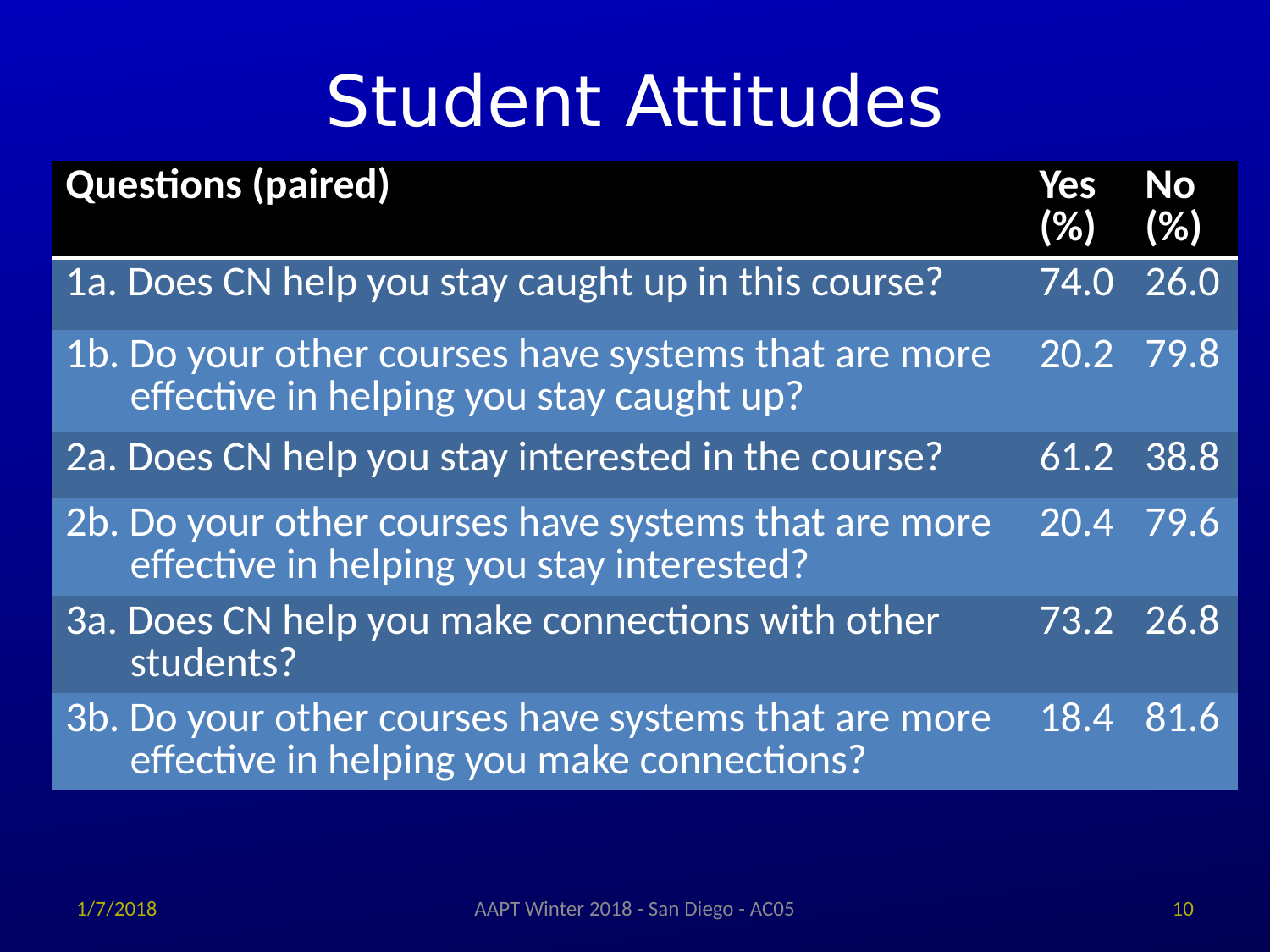

# Student Attitudes
| Questions (paired) | Yes (%) | No (%) |
| --- | --- | --- |
| 1a. Does CN help you stay caught up in this course? | 74.0 | 26.0 |
| 1b. Do your other courses have systems that are more effective in helping you stay caught up? | 20.2 | 79.8 |
| 2a. Does CN help you stay interested in the course? | 61.2 | 38.8 |
| 2b. Do your other courses have systems that are more effective in helping you stay interested? | 20.4 | 79.6 |
| 3a. Does CN help you make connections with other students? | 73.2 | 26.8 |
| 3b. Do your other courses have systems that are more effective in helping you make connections? | 18.4 | 81.6 |
1/7/2018
AAPT Winter 2018 - San Diego - AC05
10